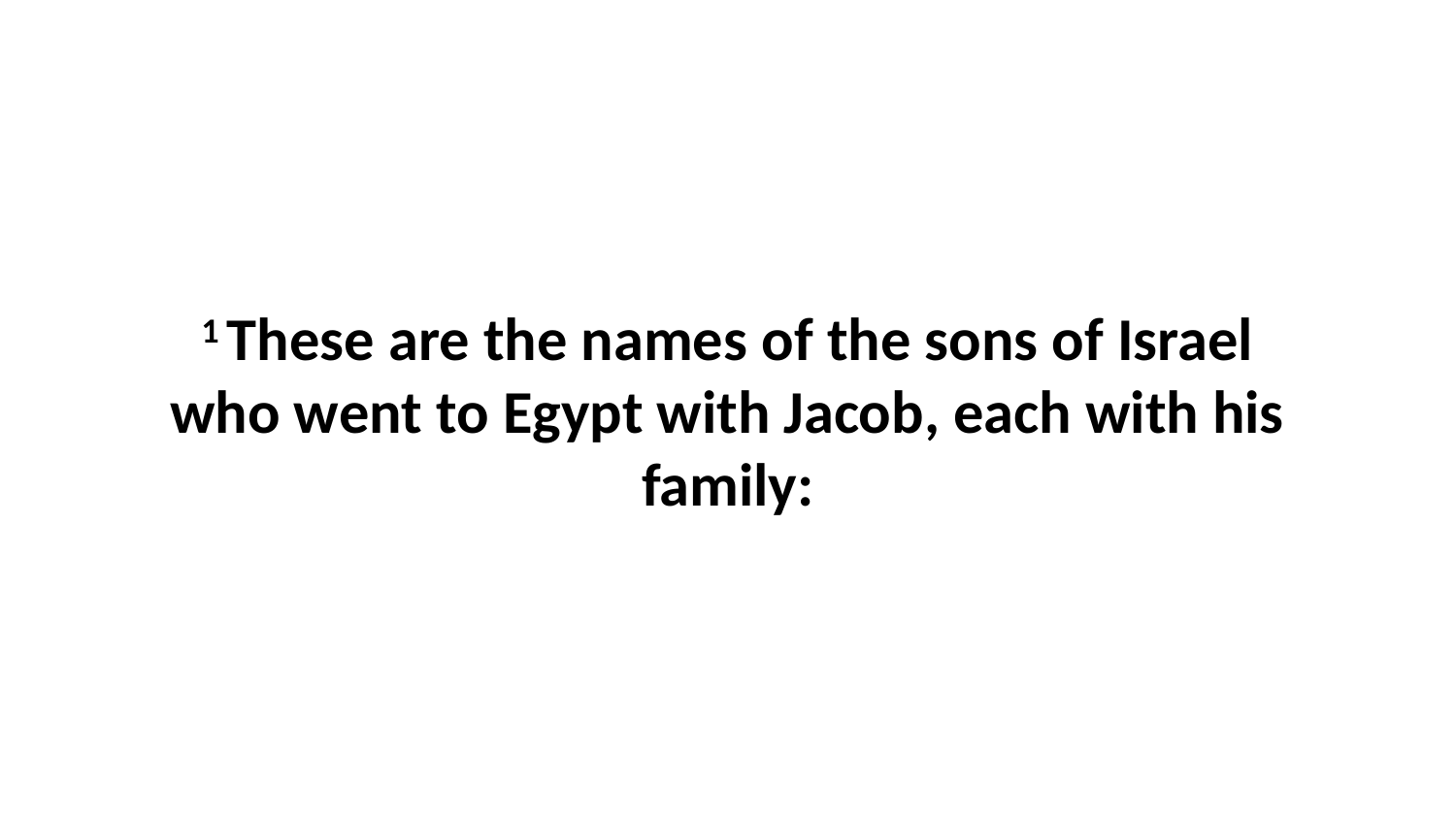

1 These are the names of the sons of Israel who went to Egypt with Jacob, each with his family: